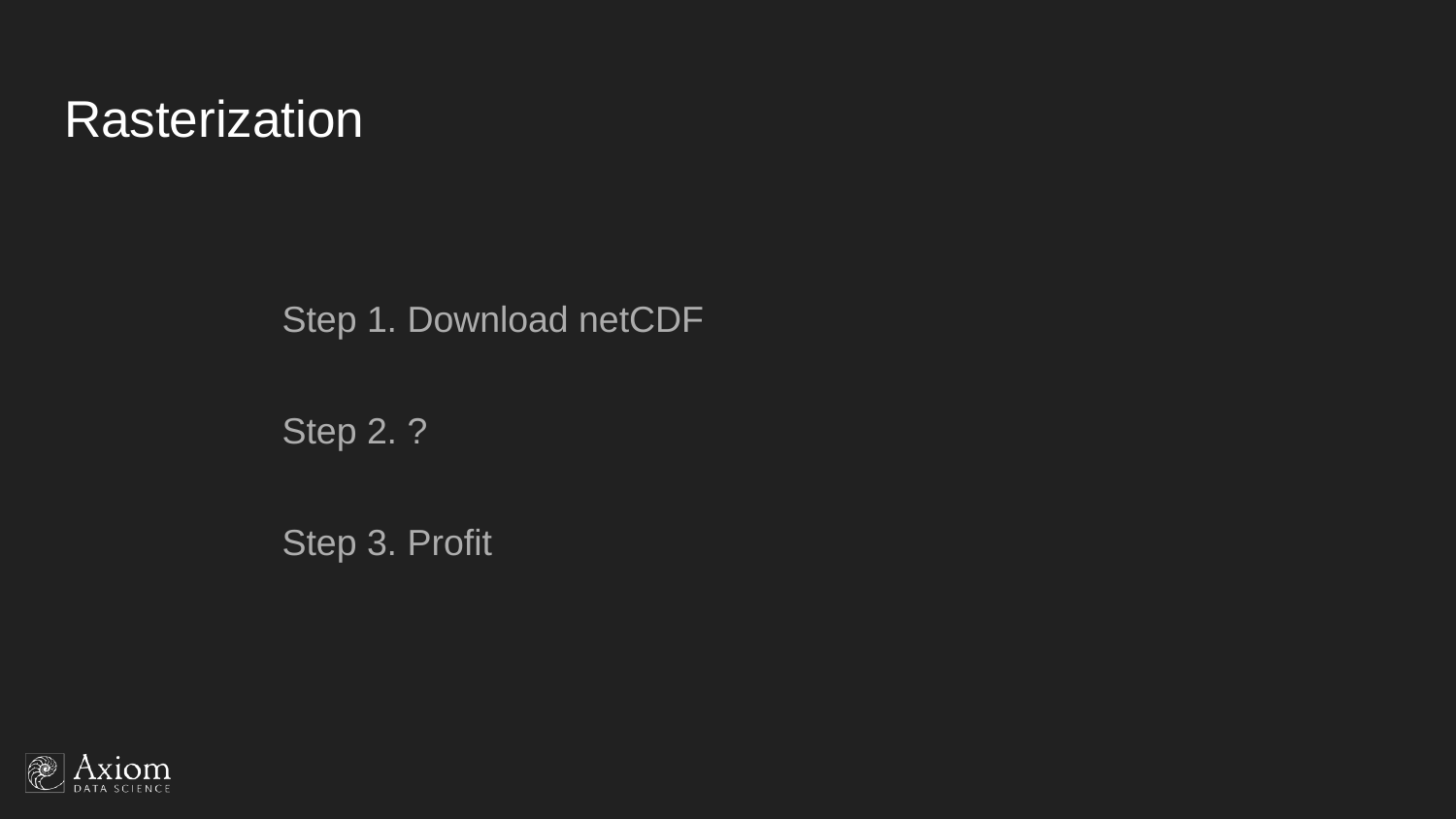

# Rasterization
Step 1. Download netCDF
Step 2. ?
Step 3. Profit